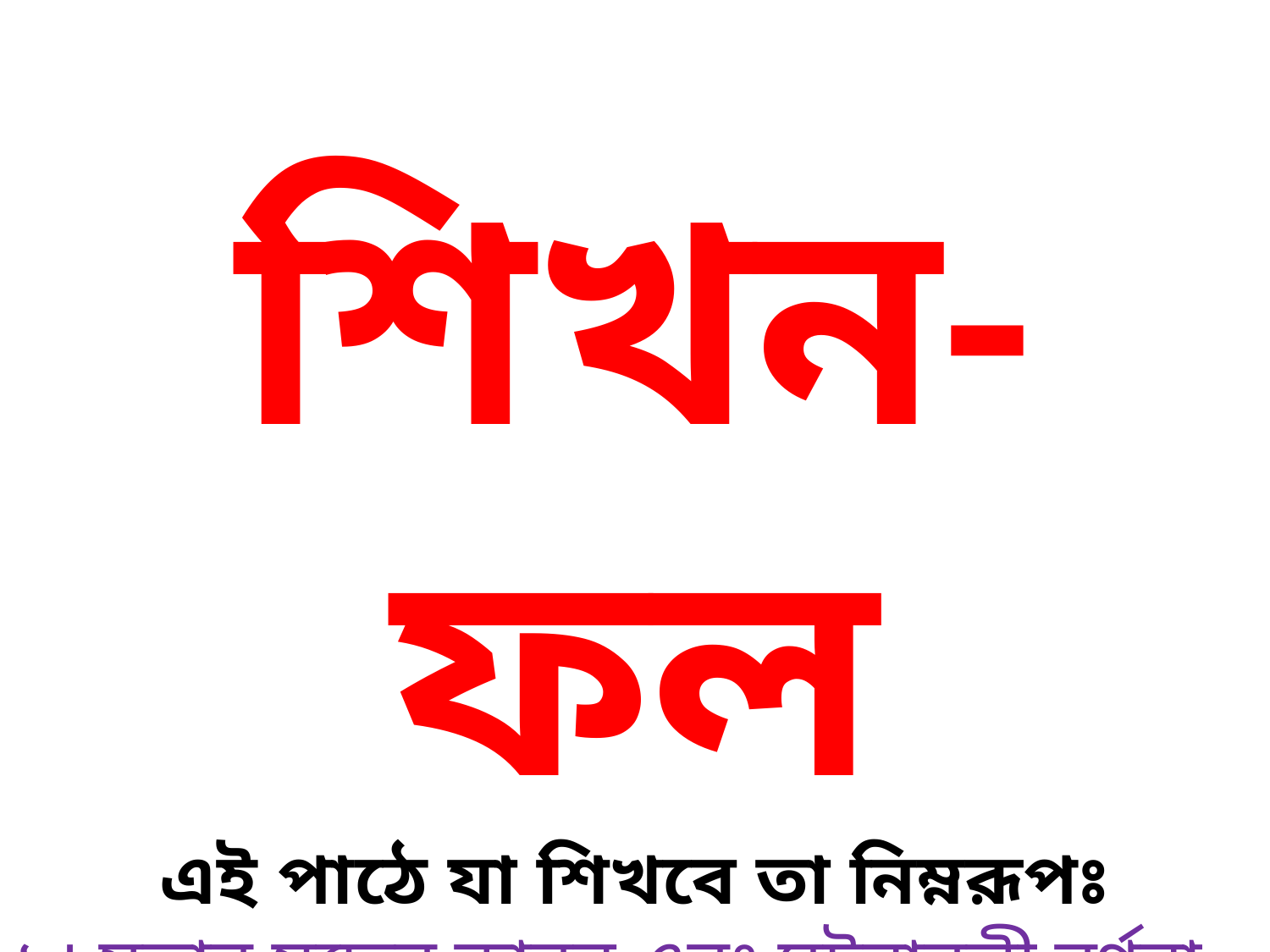

শিখন-ফল
এই পাঠে যা শিখবে তা নিম্নরূপঃ
১। মুতার যুদ্ধের কারন এবং ঘটনাবলী বর্ণনা করতে পারবে।
২। রাসুলের জীবনের সর্ব শেষ যুদ্ধ কোনটি তা জানতে পারবে।
৩।মুতার যুদ্ধের গুরোত্ত বলতে পারবে।